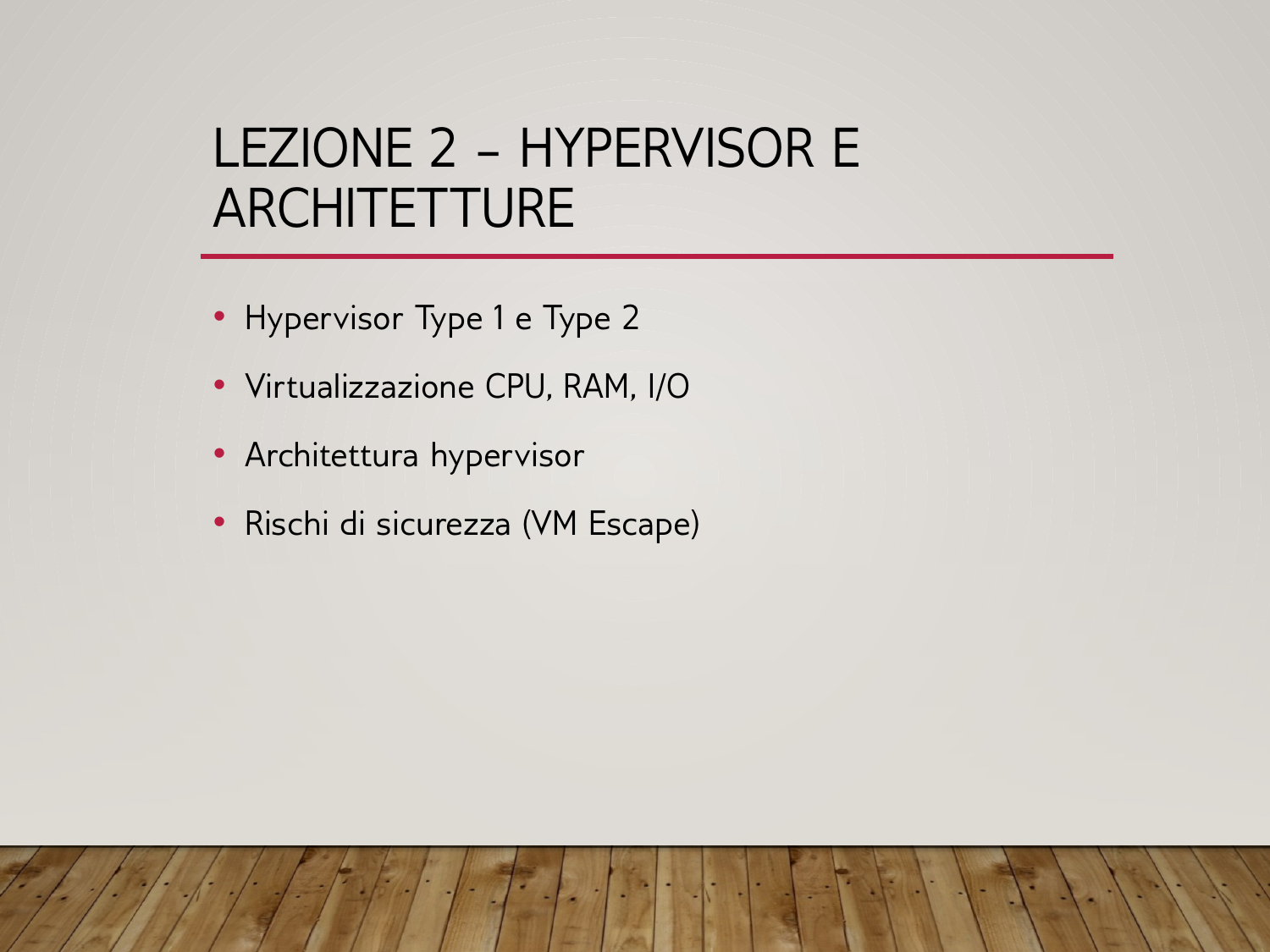

# Lezione 2 – Hypervisor e Architetture
Hypervisor Type 1 e Type 2
Virtualizzazione CPU, RAM, I/O
Architettura hypervisor
Rischi di sicurezza (VM Escape)